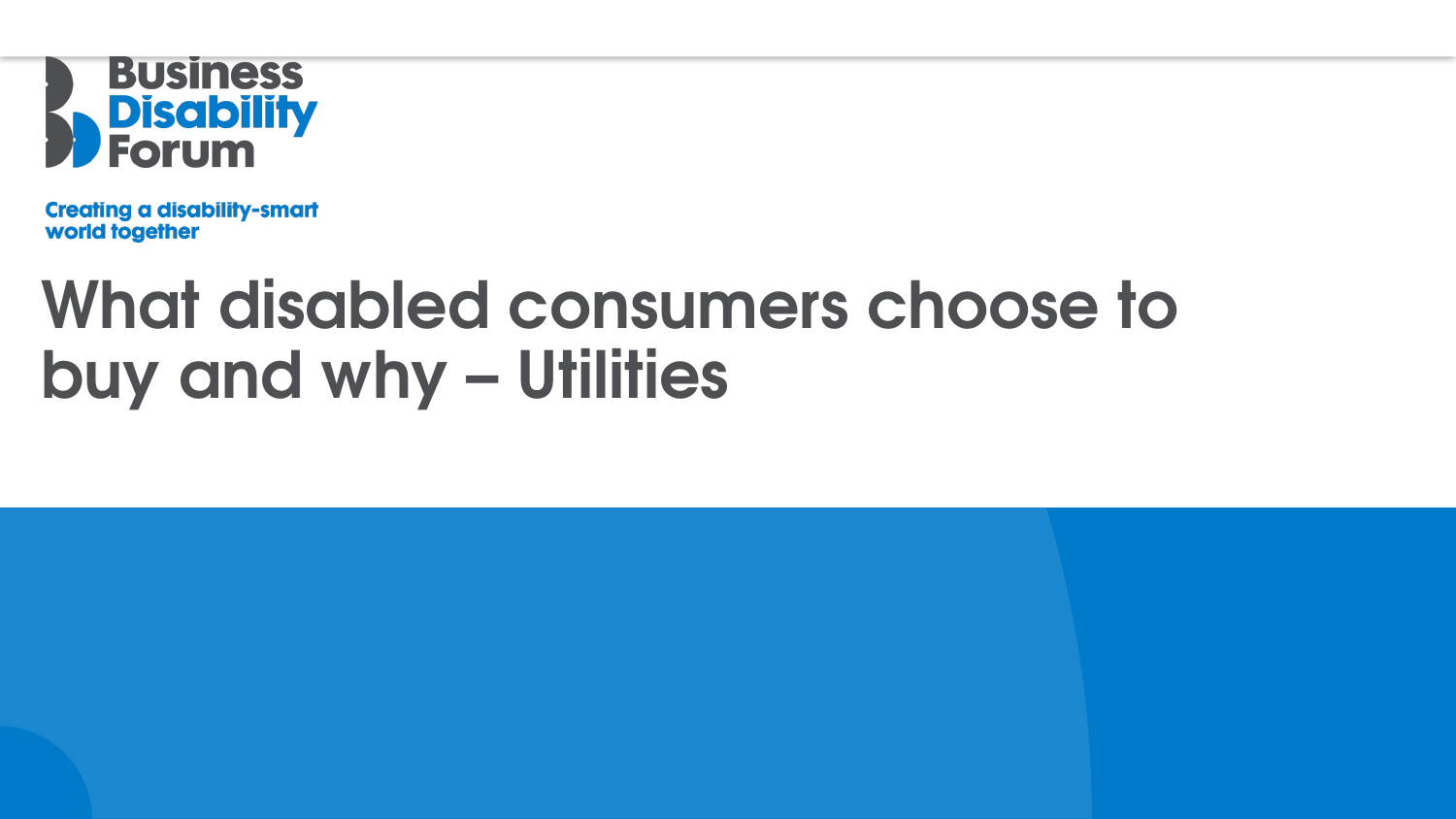

# What disabled consumers choose to buy and why – Utilities